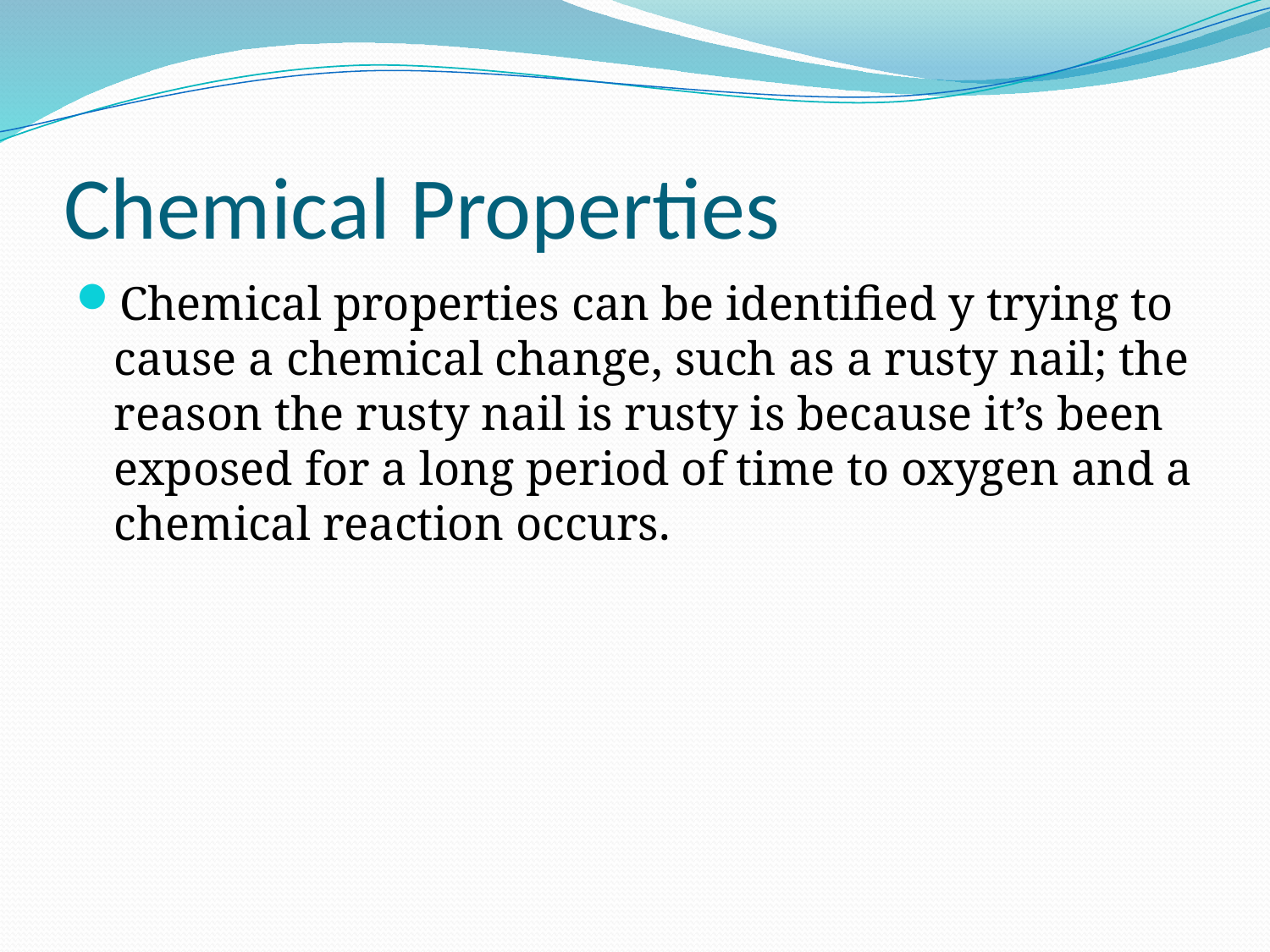

# Chemical Properties
Chemical properties can be identified y trying to  cause a chemical change, such as a rusty nail; the reason the rusty nail is rusty is because it’s been exposed for a long period of time to oxygen and a chemical reaction occurs.